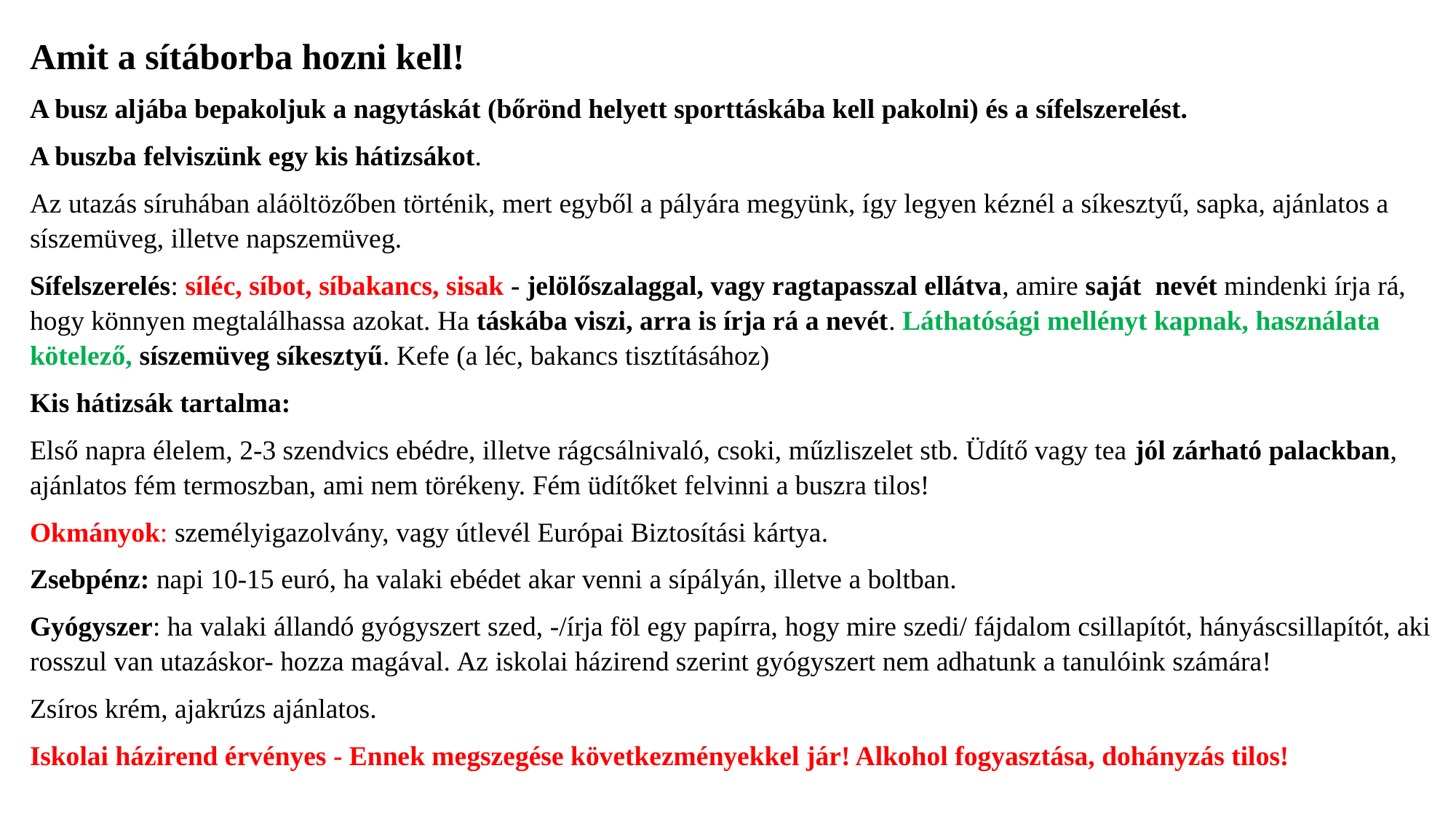

Amit a sítáborba hozni kell!
A busz aljába bepakoljuk a nagytáskát (bőrönd helyett sporttáskába kell pakolni) és a sífelszerelést.
A buszba felviszünk egy kis hátizsákot.
Az utazás síruhában aláöltözőben történik, mert egyből a pályára megyünk, így legyen kéznél a síkesztyű, sapka, ajánlatos a síszemüveg, illetve napszemüveg.
Sífelszerelés: síléc, síbot, síbakancs, sisak - jelölőszalaggal, vagy ragtapasszal ellátva, amire saját  nevét mindenki írja rá, hogy könnyen megtalálhassa azokat. Ha táskába viszi, arra is írja rá a nevét. Láthatósági mellényt kapnak, használata kötelező, síszemüveg síkesztyű. Kefe (a léc, bakancs tisztításához)
Kis hátizsák tartalma:
Első napra élelem, 2-3 szendvics ebédre, illetve rágcsálnivaló, csoki, műzliszelet stb. Üdítő vagy tea jól zárható palackban, ajánlatos fém termoszban, ami nem törékeny. Fém üdítőket felvinni a buszra tilos!
Okmányok: személyigazolvány, vagy útlevél Európai Biztosítási kártya.
Zsebpénz: napi 10-15 euró, ha valaki ebédet akar venni a sípályán, illetve a boltban.
Gyógyszer: ha valaki állandó gyógyszert szed, -/írja föl egy papírra, hogy mire szedi/ fájdalom csillapítót, hányáscsillapítót, aki rosszul van utazáskor- hozza magával. Az iskolai házirend szerint gyógyszert nem adhatunk a tanulóink számára!
Zsíros krém, ajakrúzs ajánlatos.
Iskolai házirend érvényes - Ennek megszegése következményekkel jár! Alkohol fogyasztása, dohányzás tilos!